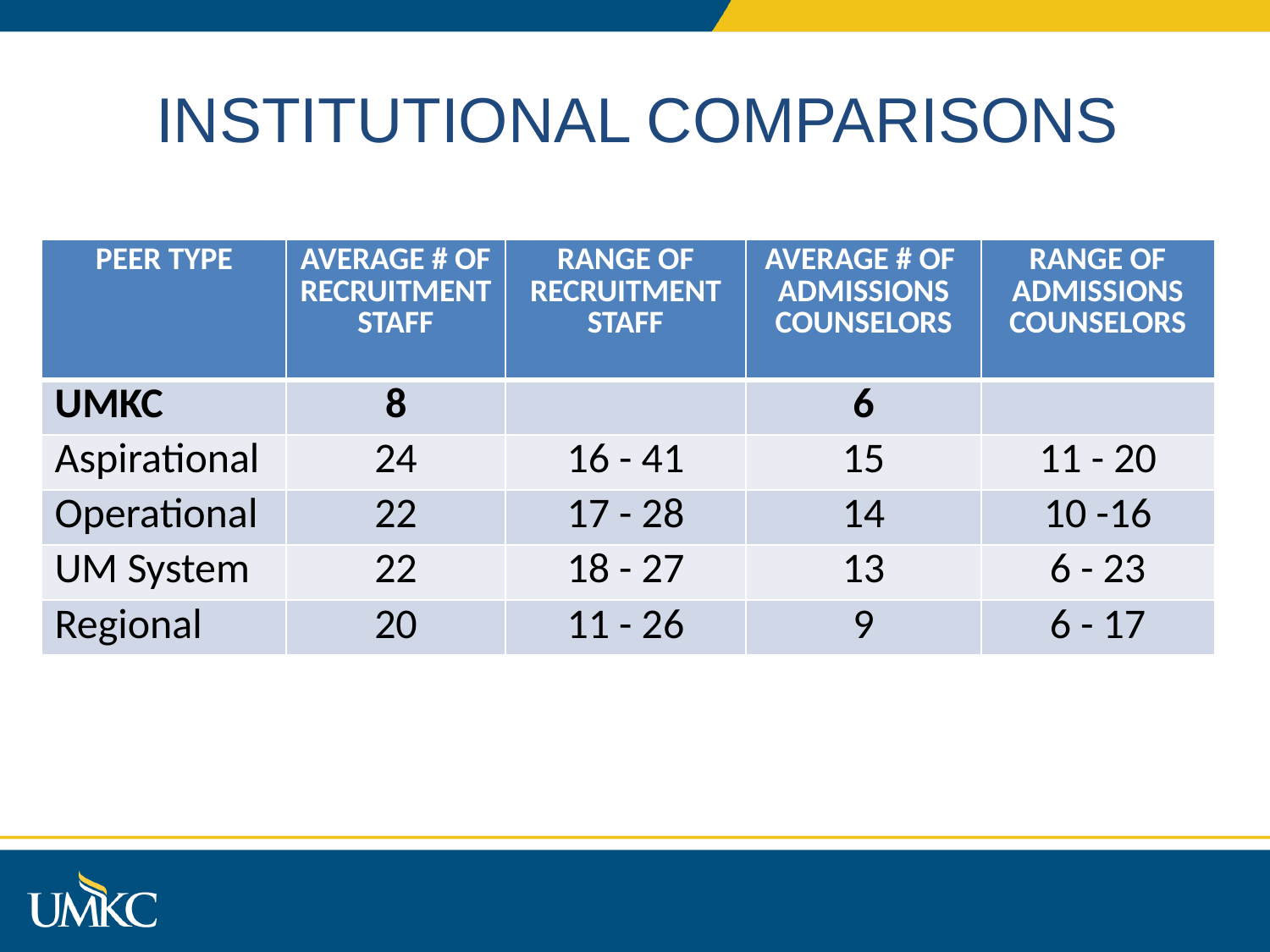

# INSTITUTIONAL COMPARISONS
| PEER TYPE | AVERAGE # OF RECRUITMENT STAFF | RANGE OF RECRUITMENT STAFF | AVERAGE # OF ADMISSIONS COUNSELORS | RANGE OF ADMISSIONS COUNSELORS |
| --- | --- | --- | --- | --- |
| UMKC | 8 |  | 6 |  |
| Aspirational | 24 | 16 - 41 | 15 | 11 - 20 |
| Operational | 22 | 17 - 28 | 14 | 10 -16 |
| UM System | 22 | 18 - 27 | 13 | 6 - 23 |
| Regional | 20 | 11 - 26 | 9 | 6 - 17 |